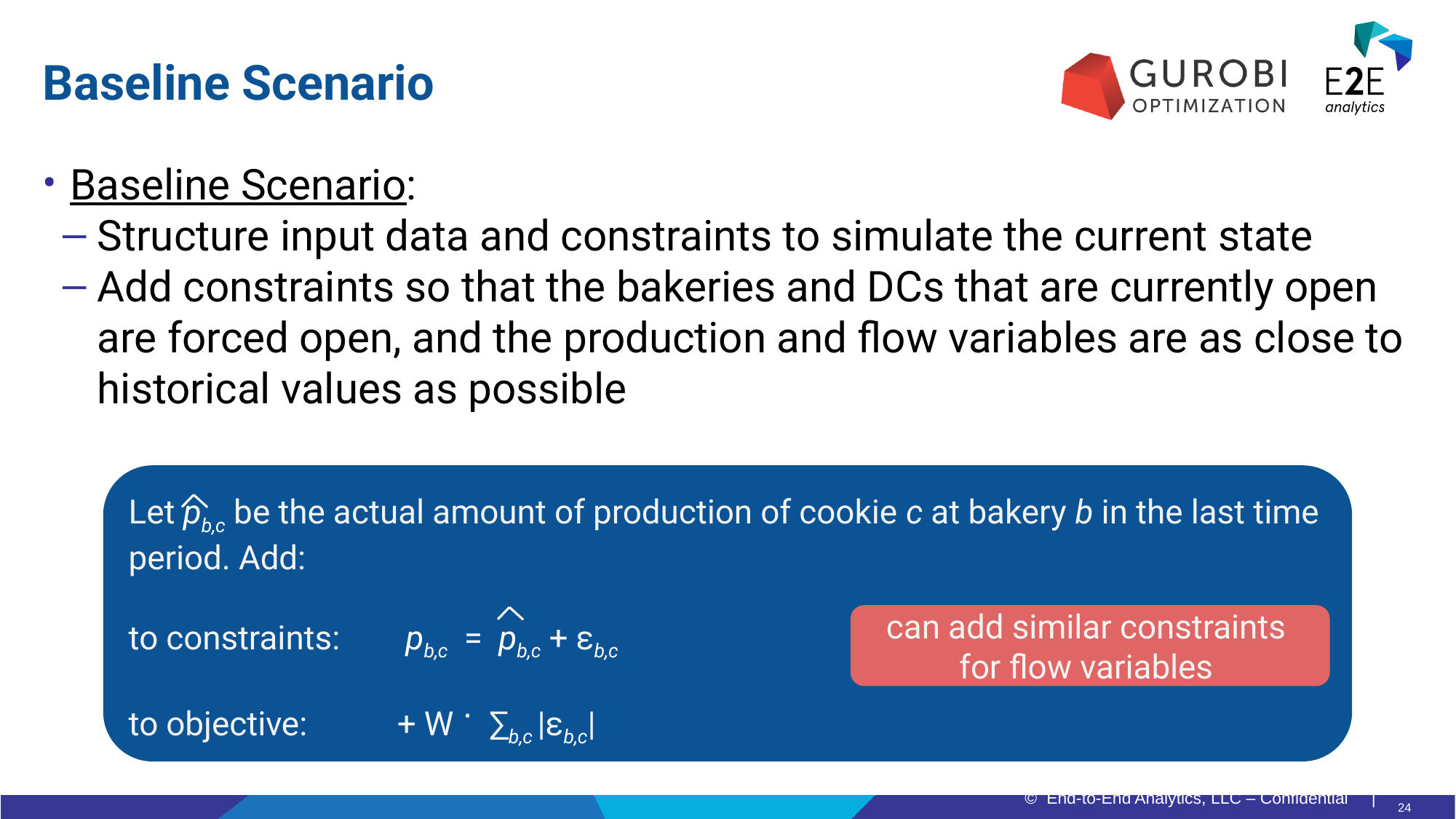

# Baseline Scenario
Baseline Scenario:
Structure input data and constraints to simulate the current state
Add constraints so that the bakeries and DCs that are currently open are forced open, and the production and flow variables are as close to historical values as possible
Let pb,c be the actual amount of production of cookie c at bakery b in the last time period. Add:

to constraints:        pb,c  =  pb,c + εb,c

to objective:           + W ॱ  ∑b,c |εb,c|
can add similar constraints
for flow variables
24